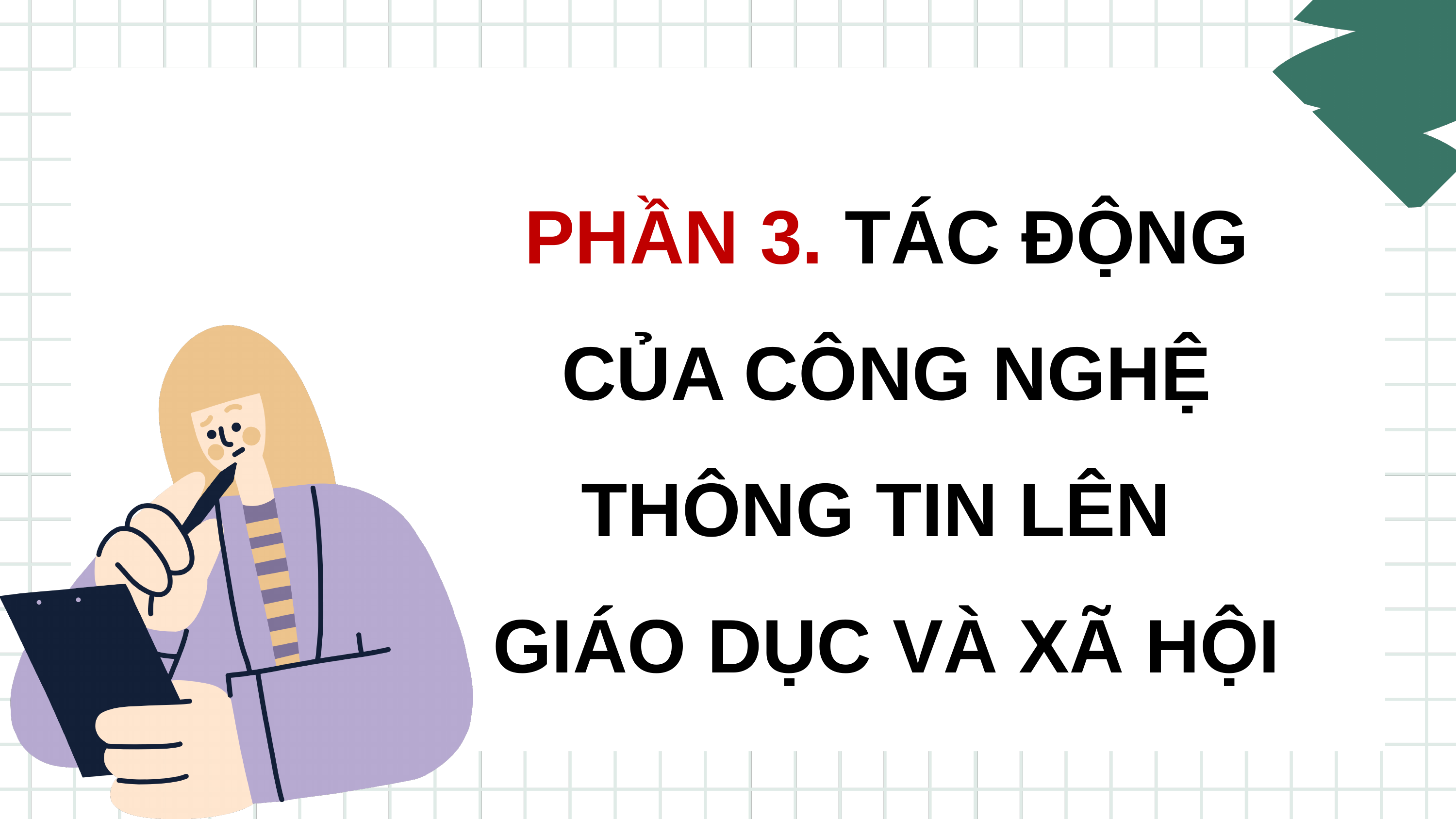

PHẦN 3. TÁC ĐỘNG CỦA CÔNG NGHỆ THÔNG TIN LÊN
GIÁO DỤC VÀ XÃ HỘI